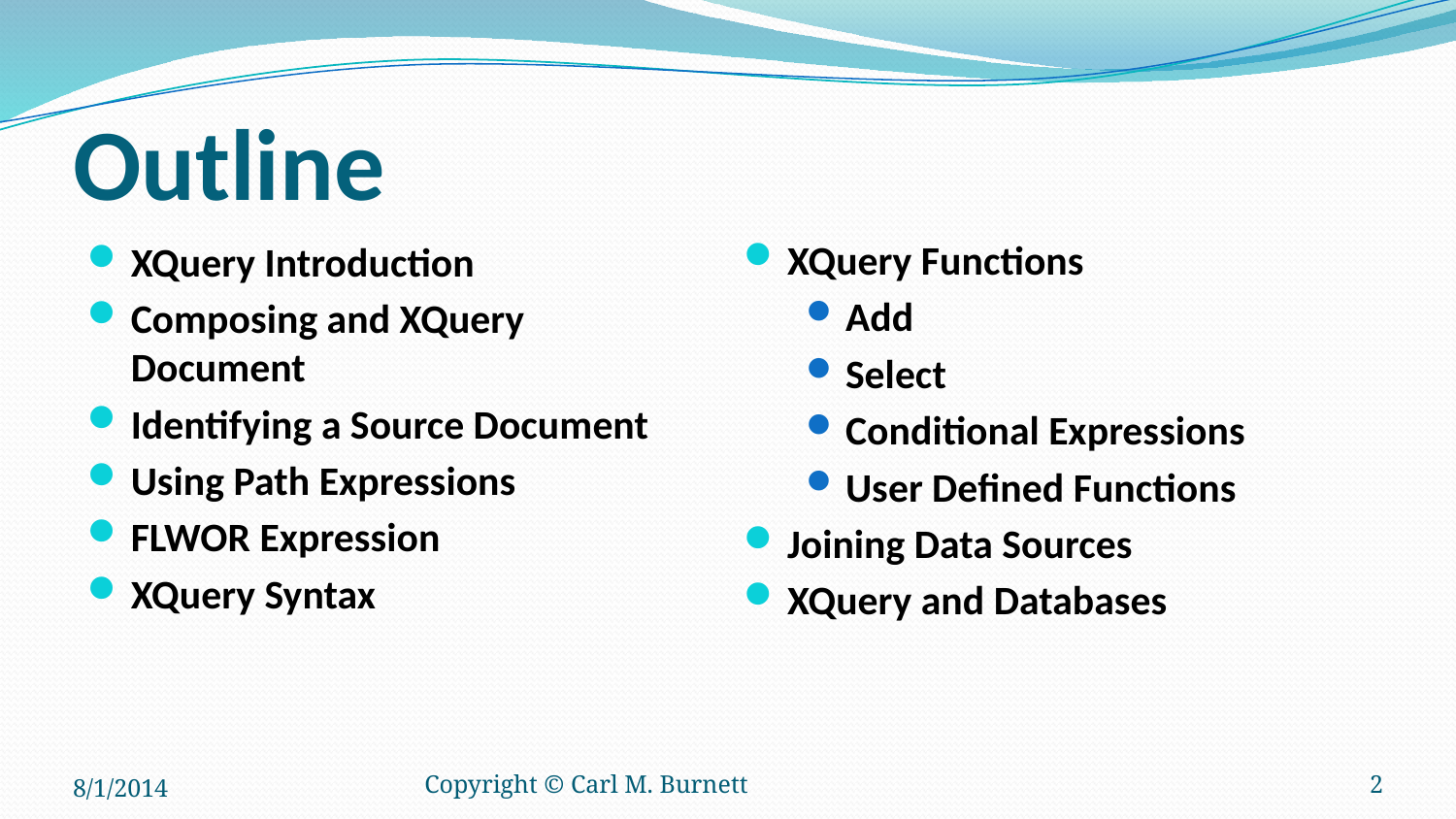

# Outline
XQuery Functions
Add
Select
Conditional Expressions
User Defined Functions
Joining Data Sources
XQuery and Databases
XQuery Introduction
Composing and XQuery Document
Identifying a Source Document
Using Path Expressions
FLWOR Expression
XQuery Syntax
8/1/2014
Copyright © Carl M. Burnett
2